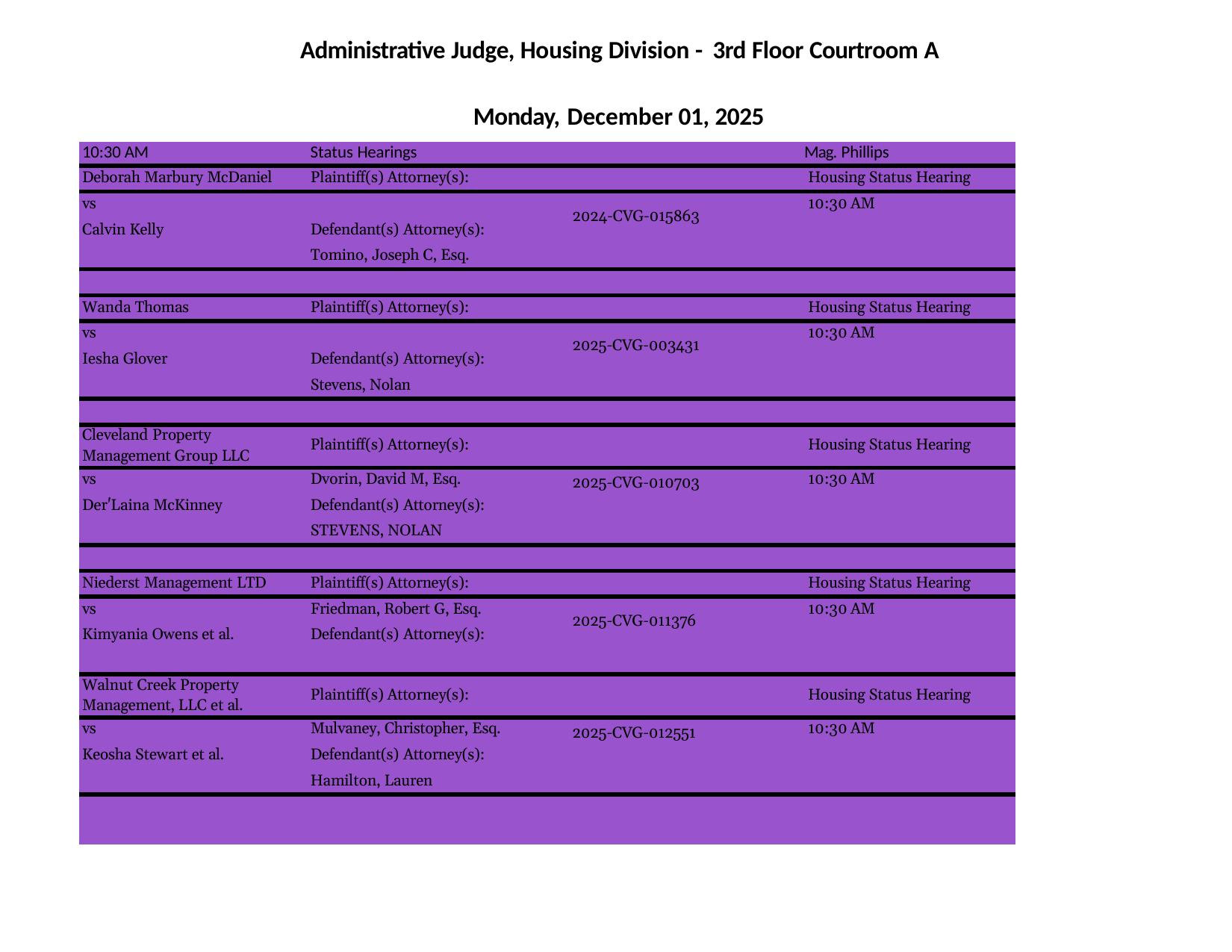

Administrative Judge, Housing Division - 3rd Floor Courtroom A

Monday, December 01, 2025
| 10:30 AM | Status Hearings |  | Mag. Phillips |
| --- | --- | --- | --- |
| Deborah Marbury McDaniel | Plaintiff(s) Attorney(s): |  | Housing Status Hearing |
| vs |  | 2024-CVG-015863 | 10:30 AM |
| Calvin Kelly | Defendant(s) Attorney(s): |  |  |
|  | Tomino, Joseph C, Esq. |  |  |
|  |  |  |  |
| Wanda Thomas | Plaintiff(s) Attorney(s): |  | Housing Status Hearing |
| vs |  | 2025-CVG-003431 | 10:30 AM |
| Iesha Glover | Defendant(s) Attorney(s): |  |  |
|  | Stevens, Nolan |  |  |
|  |  |  |  |
| Cleveland Property Management Group LLC | Plaintiff(s) Attorney(s): |  | Housing Status Hearing |
| vs | Dvorin, David M, Esq. | 2025-CVG-010703 | 10:30 AM |
| Der'Laina McKinney | Defendant(s) Attorney(s): |  |  |
|  | STEVENS, NOLAN |  |  |
|  |  |  |  |
| Niederst Management LTD | Plaintiff(s) Attorney(s): |  | Housing Status Hearing |
| vs | Friedman, Robert G, Esq. | 2025-CVG-011376 | 10:30 AM |
| Kimyania Owens et al. | Defendant(s) Attorney(s): |  |  |
| Walnut Creek Property Management, LLC et al. | Plaintiff(s) Attorney(s): |  | Housing Status Hearing |
| vs | Mulvaney, Christopher, Esq. | 2025-CVG-012551 | 10:30 AM |
| Keosha Stewart et al. | Defendant(s) Attorney(s): |  |  |
|  | Hamilton, Lauren |  |  |
|  |  |  |  |